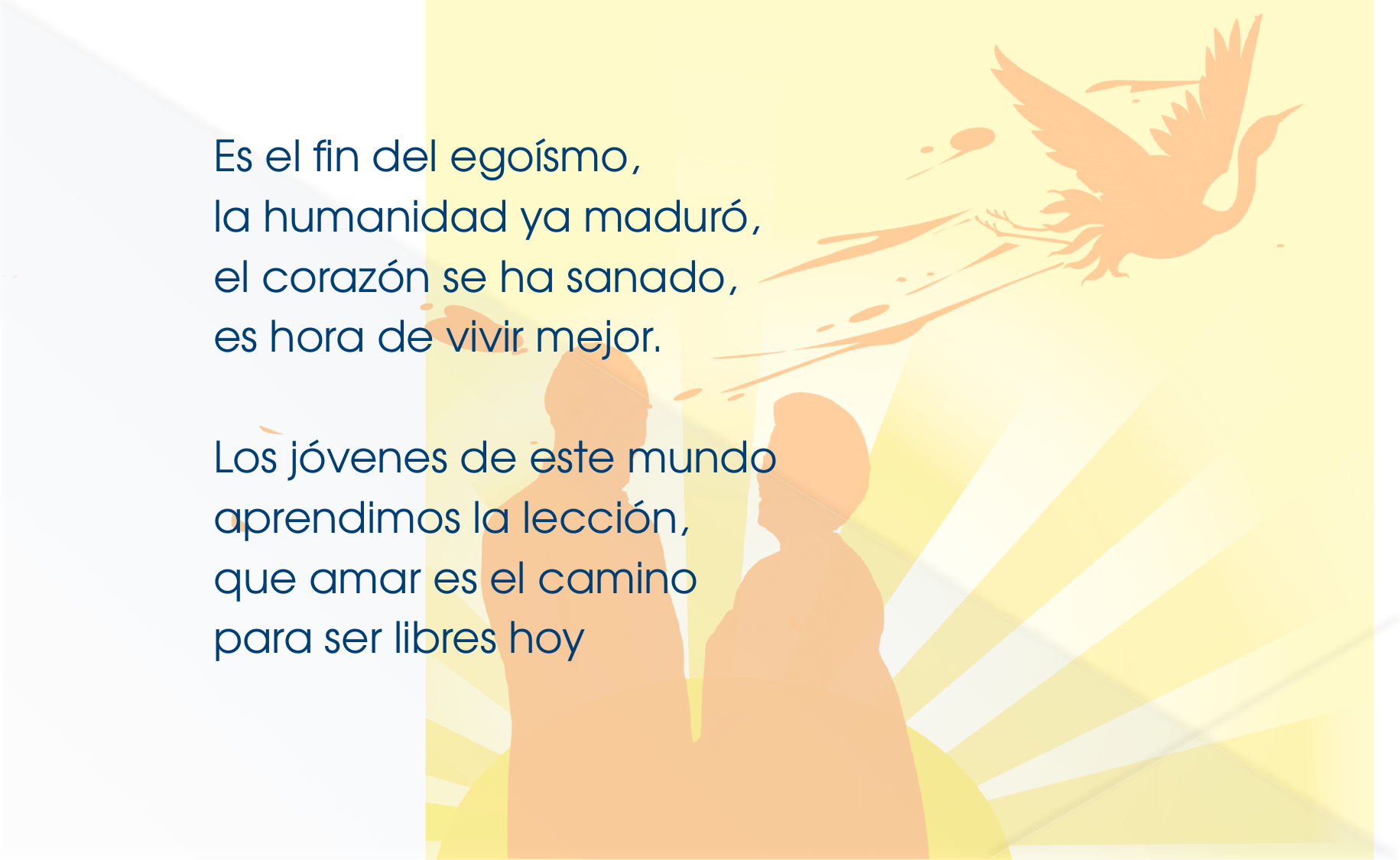

#
Es el fin del egoísmo,
la humanidad ya maduró,
el corazón se ha sanado,
es hora de vivir mejor.

Los jóvenes de este mundo
aprendimos la lección,
que amar es el camino
para ser libres hoy